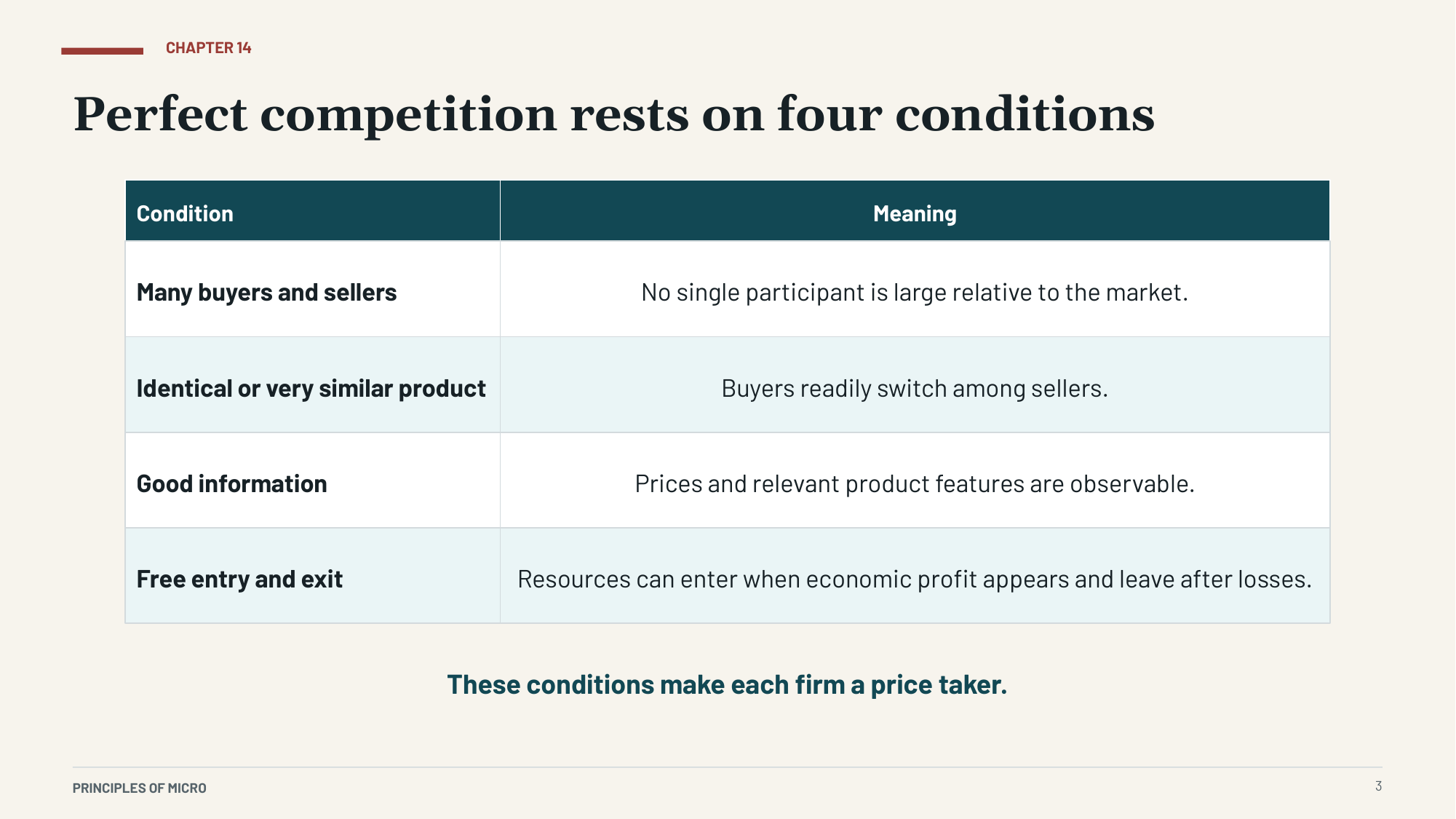

CHAPTER 14

Perfect competition rests on four conditions

Condition
Meaning

Many buyers and sellers
No single participant is large relative to the market.

Identical or very similar product
Buyers readily switch among sellers.

Good information
Prices and relevant product features are observable.

Free entry and exit
Resources can enter when economic profit appears and leave after losses.
These conditions make each firm a price taker.

3
PRINCIPLES OF MICRO